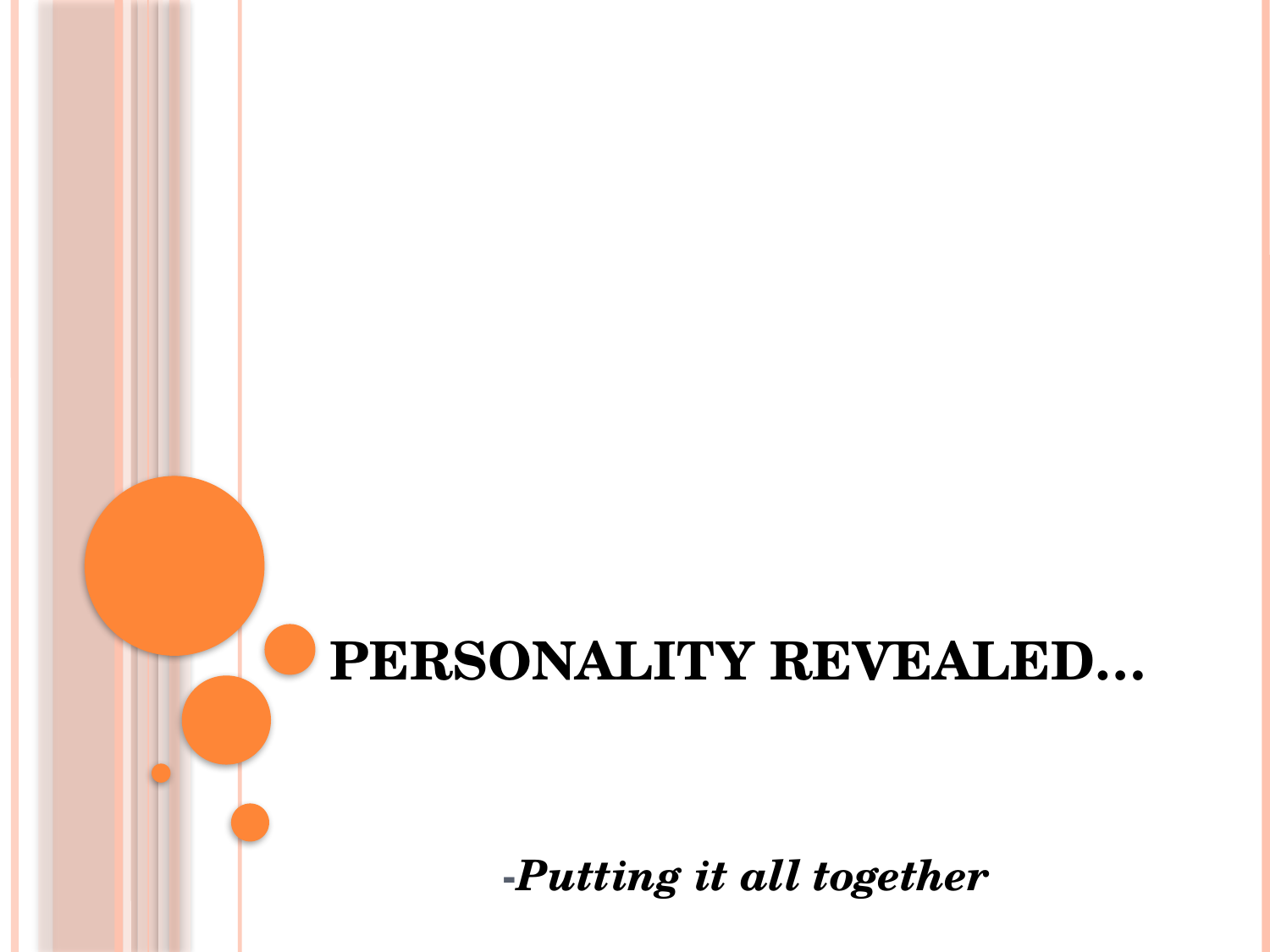

# Personality Revealed…

-Putting it all together